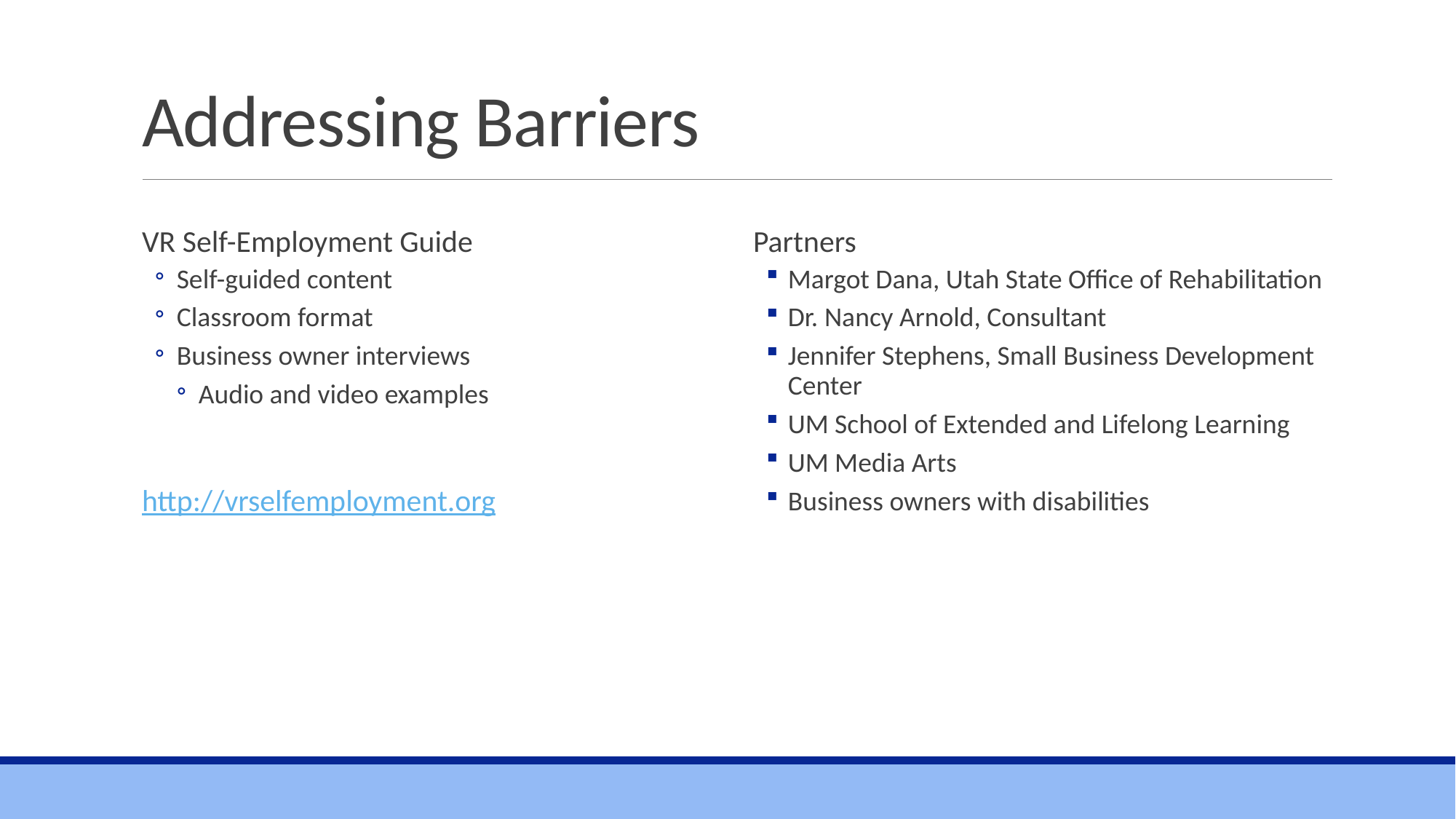

# Addressing Barriers
VR Self-Employment Guide
Self-guided content
Classroom format
Business owner interviews
Audio and video examples

http://vrselfemployment.org

Partners
Margot Dana, Utah State Office of Rehabilitation
Dr. Nancy Arnold, Consultant
Jennifer Stephens, Small Business Development Center
UM School of Extended and Lifelong Learning
UM Media Arts
Business owners with disabilities